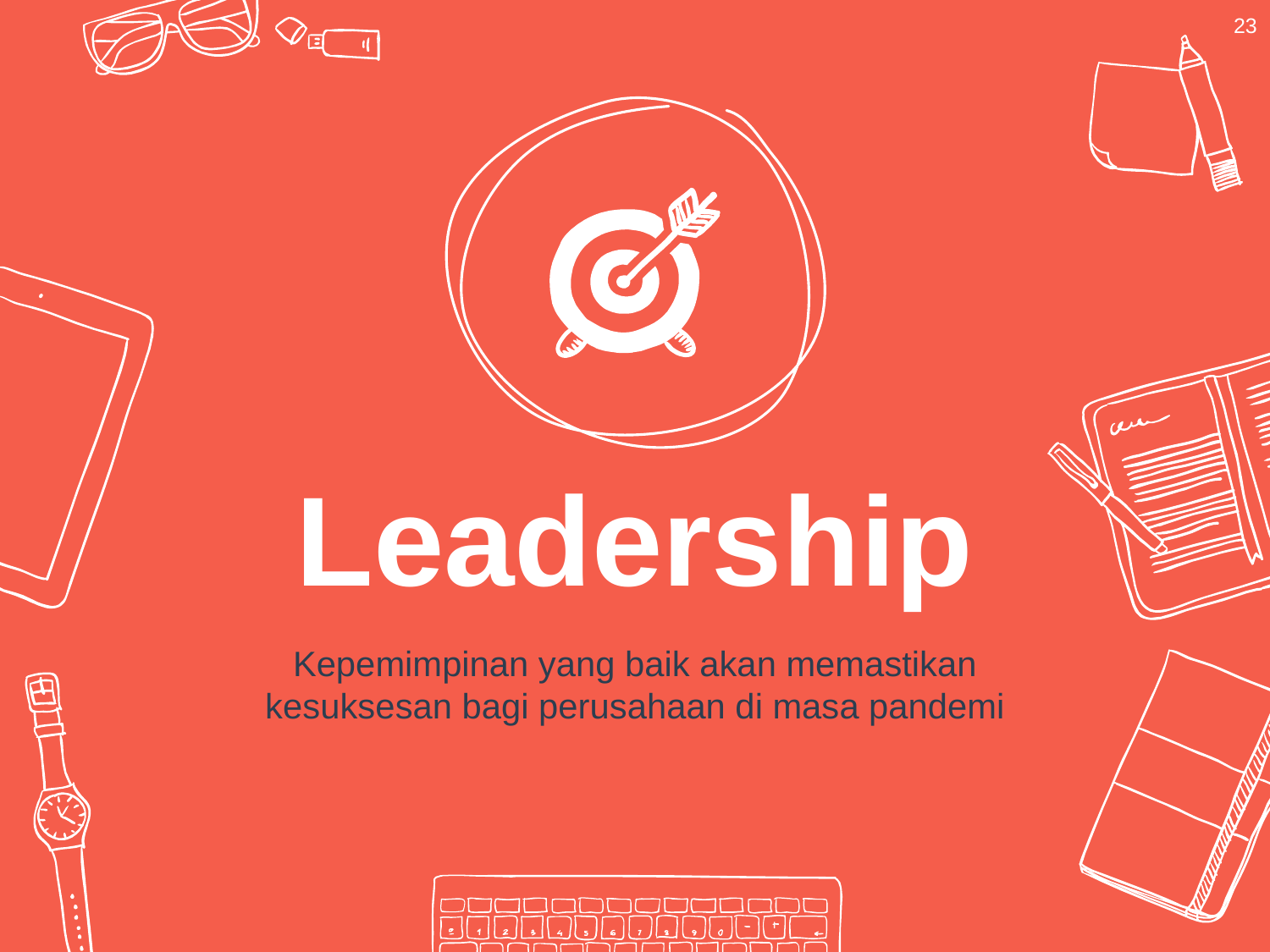

23

Leadership
Kepemimpinan yang baik akan memastikan kesuksesan bagi perusahaan di masa pandemi